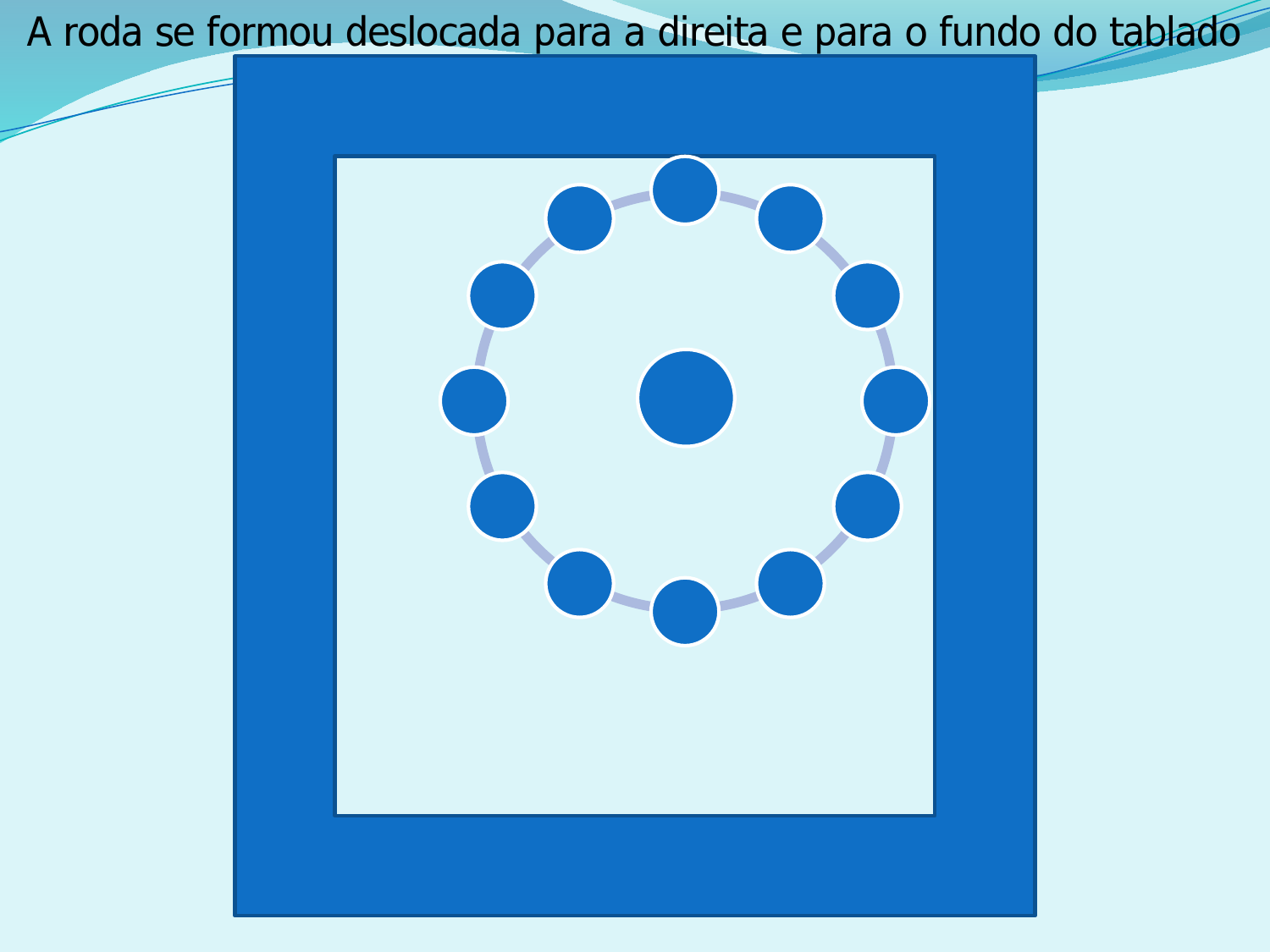

A roda se formou deslocada para a direita e para o fundo do tablado